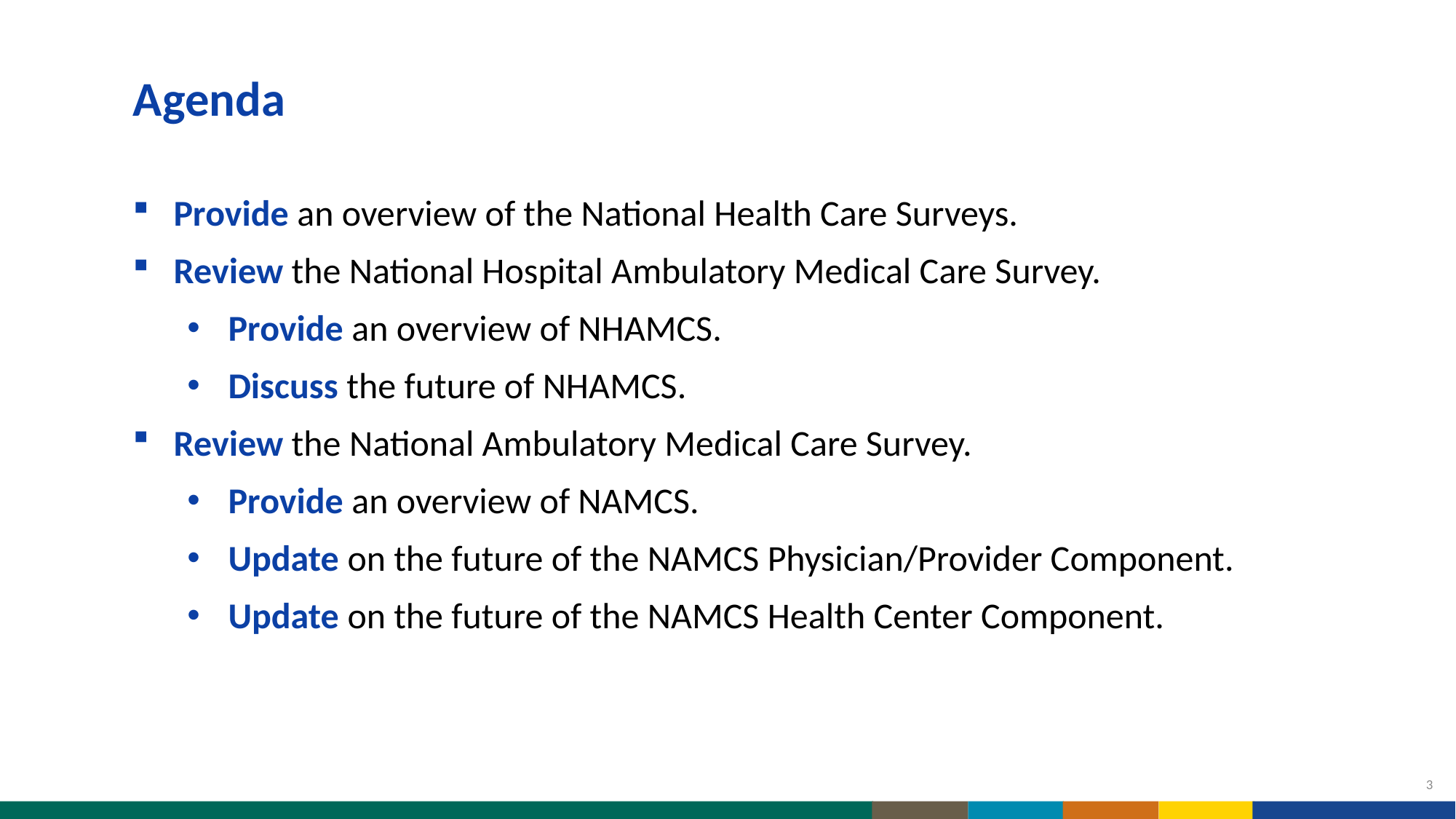

Agenda

Provide an overview of the National Health Care Surveys.
Review the National Hospital Ambulatory Medical Care Survey.
Provide an overview of NHAMCS.
Discuss the future of NHAMCS.
Review the National Ambulatory Medical Care Survey.
Provide an overview of NAMCS.
Update on the future of the NAMCS Physician/Provider Component.
Update on the future of the NAMCS Health Center Component.
3